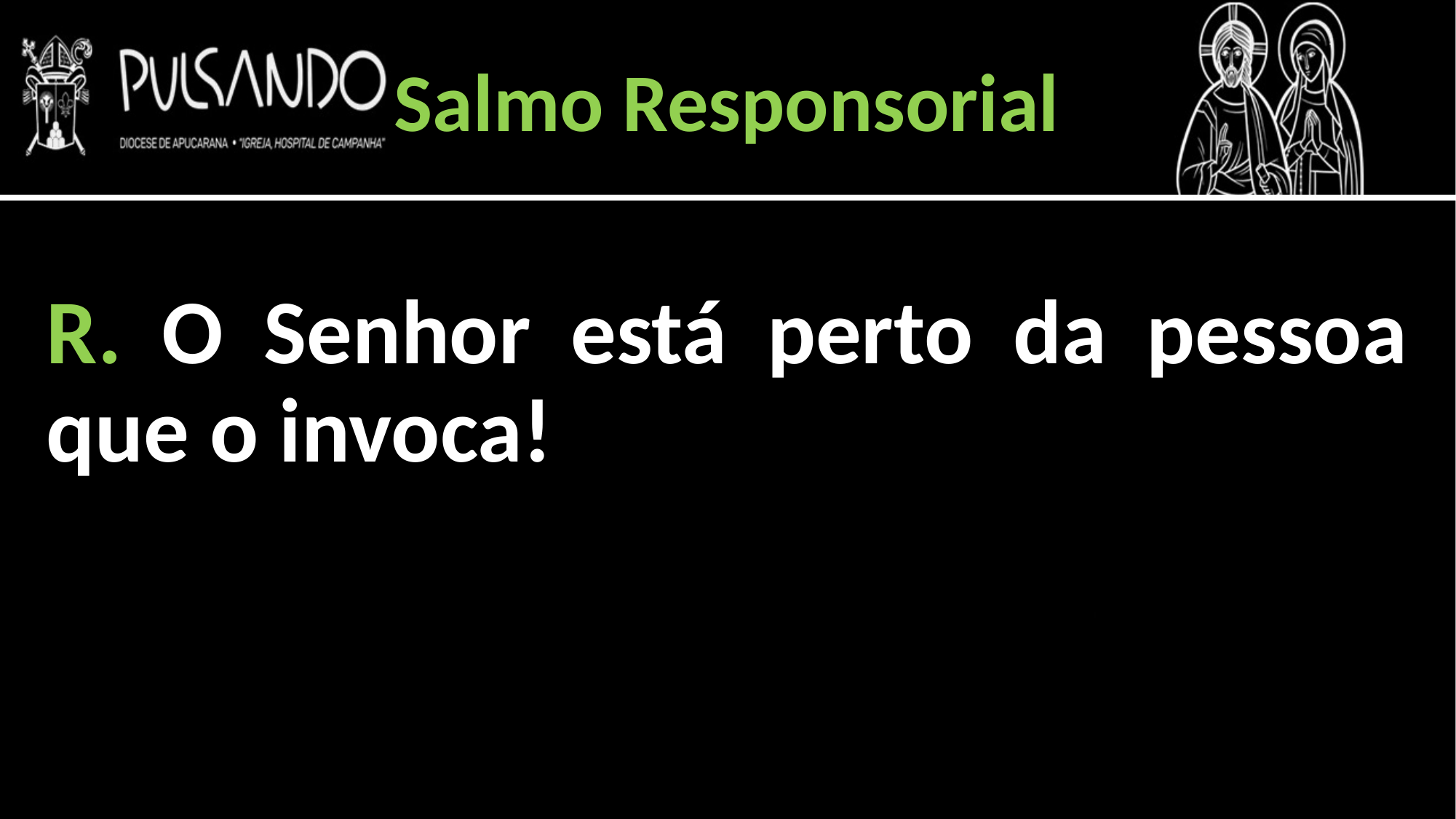

Salmo Responsorial

R. O Senhor está perto da pessoa que o invoca!